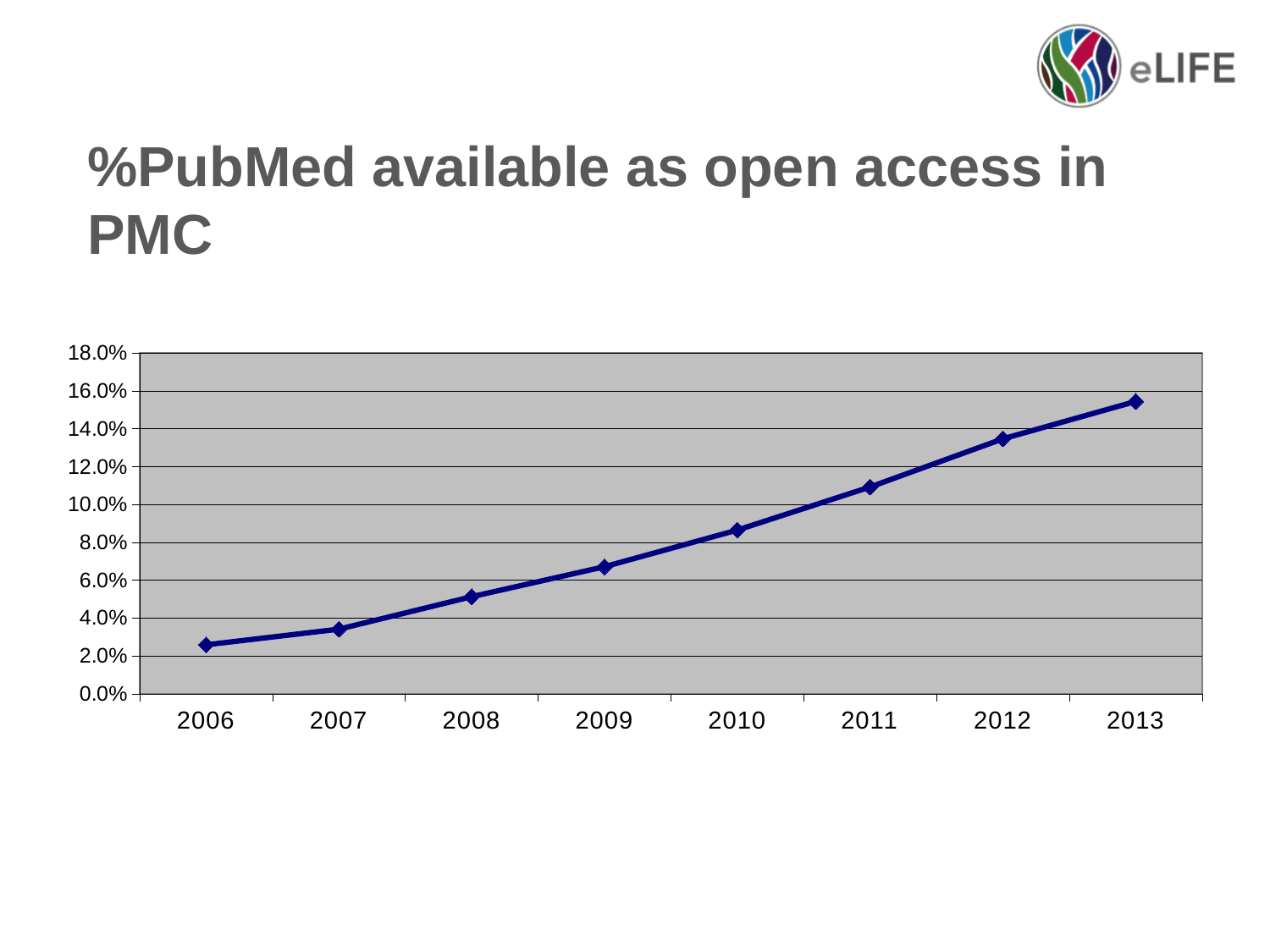

# %PubMed available as open access in PMC

### Chart

| Category | %OA (rel to PM) |
|---|---|
| 2006.0 | 0.0258356111025298 |
| 2007.0 | 0.0340922018178588 |
| 2008.0 | 0.0512500766604657 |
| 2009.0 | 0.0670789238665506 |
| 2010.0 | 0.0864615601690621 |
| 2011.0 | 0.109185555098294 |
| 2012.0 | 0.134622127723068 |
| 2013.0 | 0.15437900934467 |